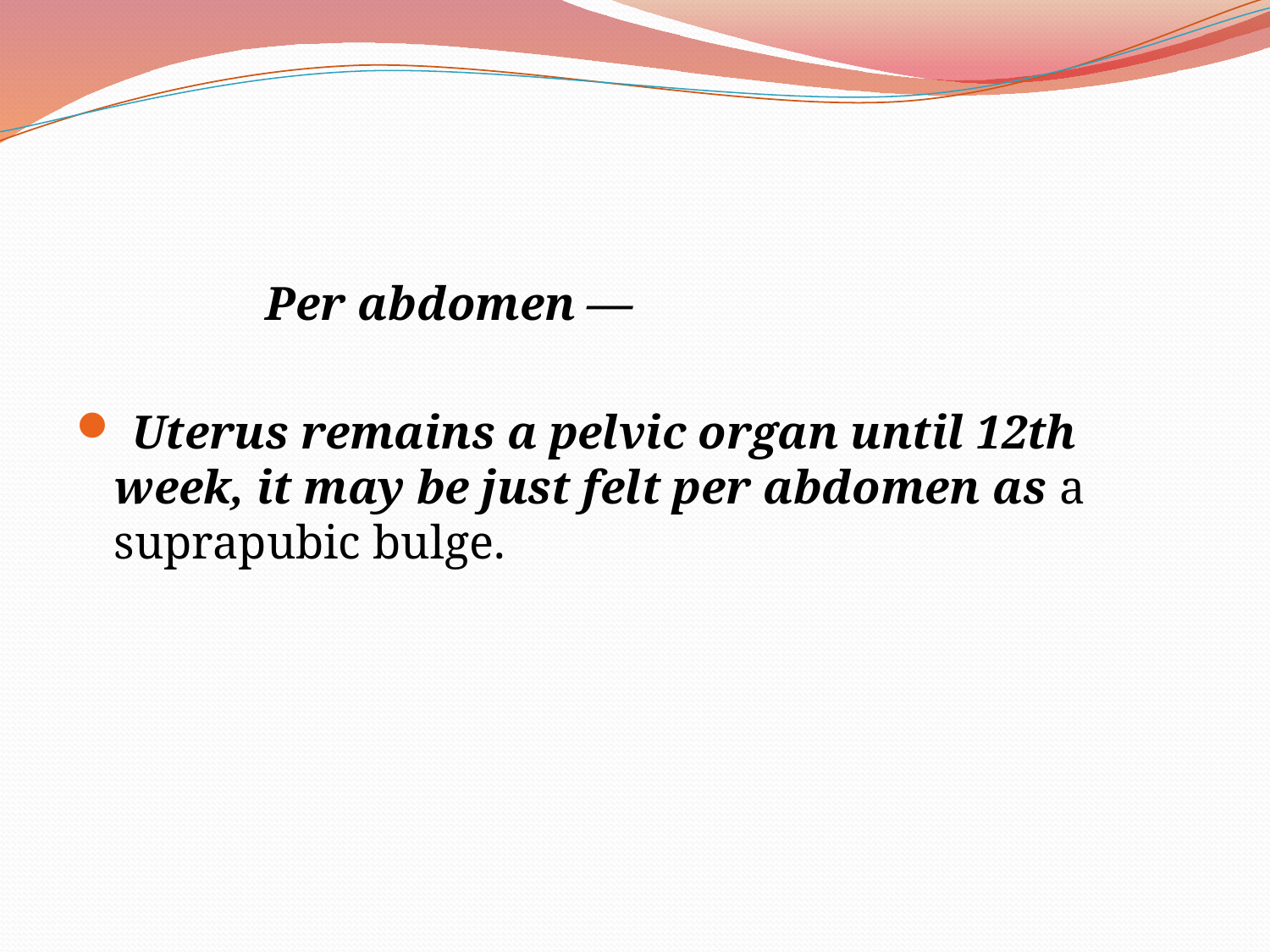

Per abdomen —

 Uterus remains a pelvic organ until 12th week, it may be just felt per abdomen as a suprapubic bulge.